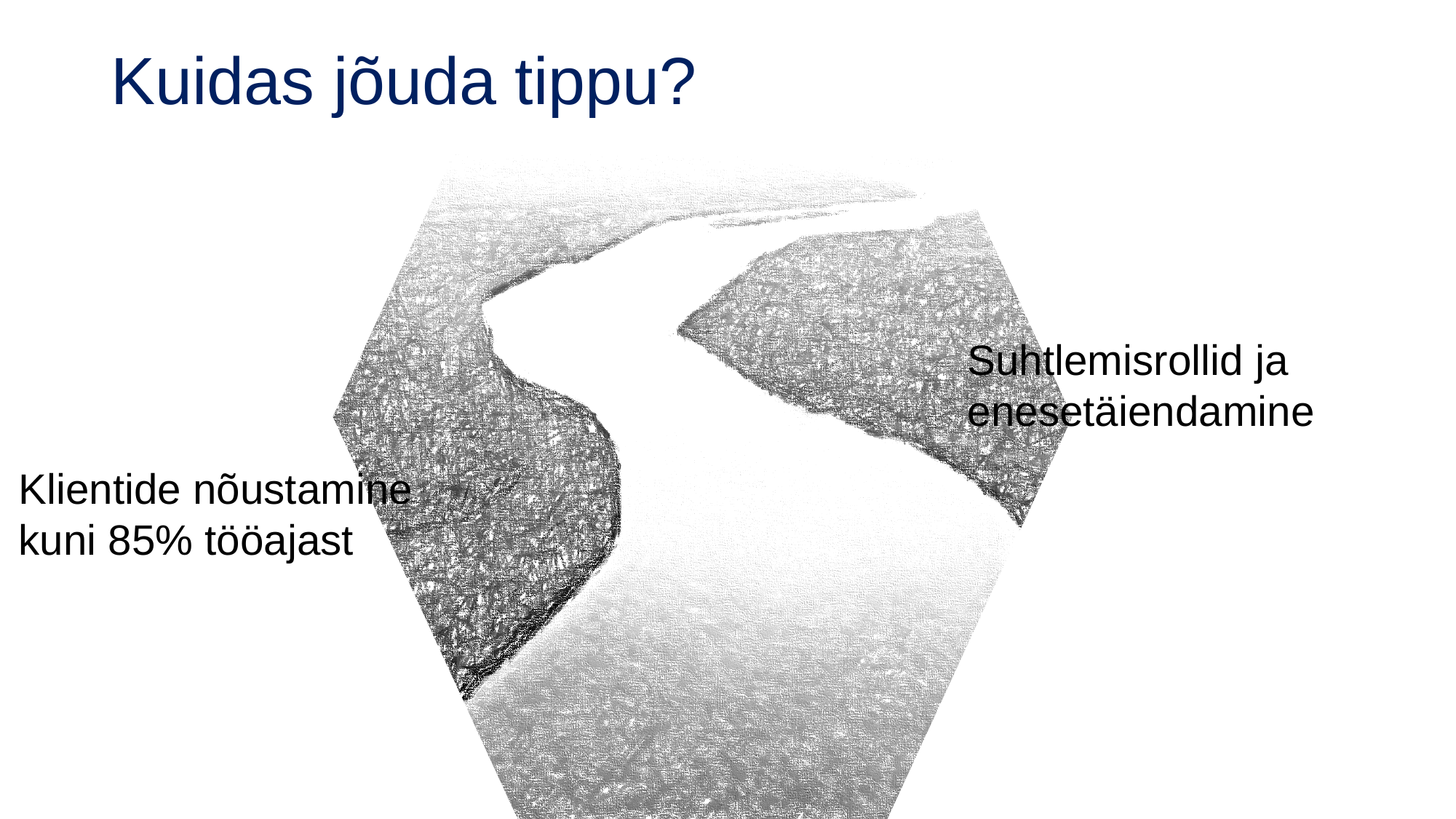

# Kuidas jõuda tippu?
Suhtlemisrollid ja
enesetäiendamine
Klientide nõustamine
kuni 85% tööajast